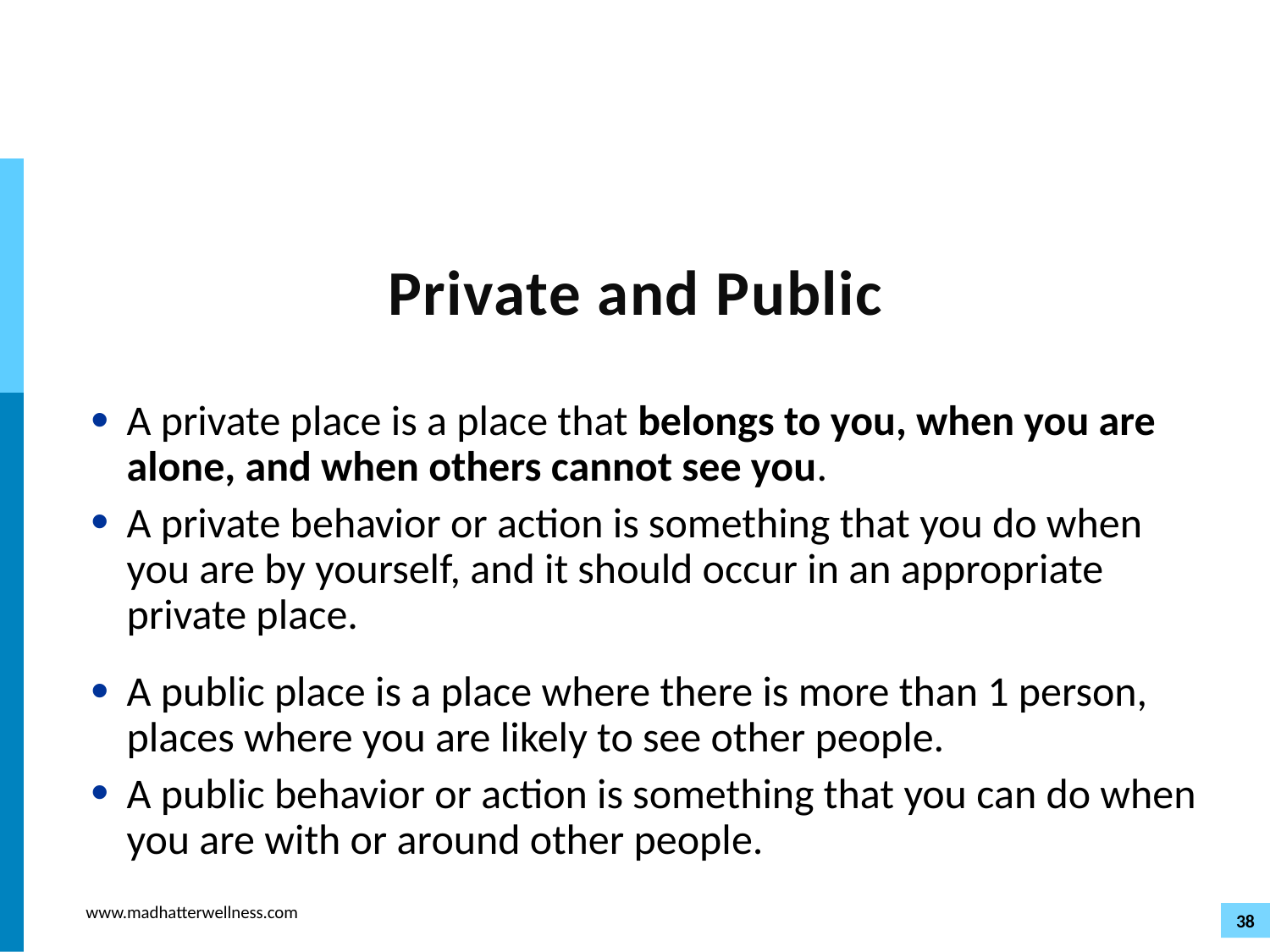

# Private and Public
A private place is a place that belongs to you, when you are alone, and when others cannot see you.
A private behavior or action is something that you do when you are by yourself, and it should occur in an appropriate private place.
A public place is a place where there is more than 1 person, places where you are likely to see other people.
A public behavior or action is something that you can do when you are with or around other people.